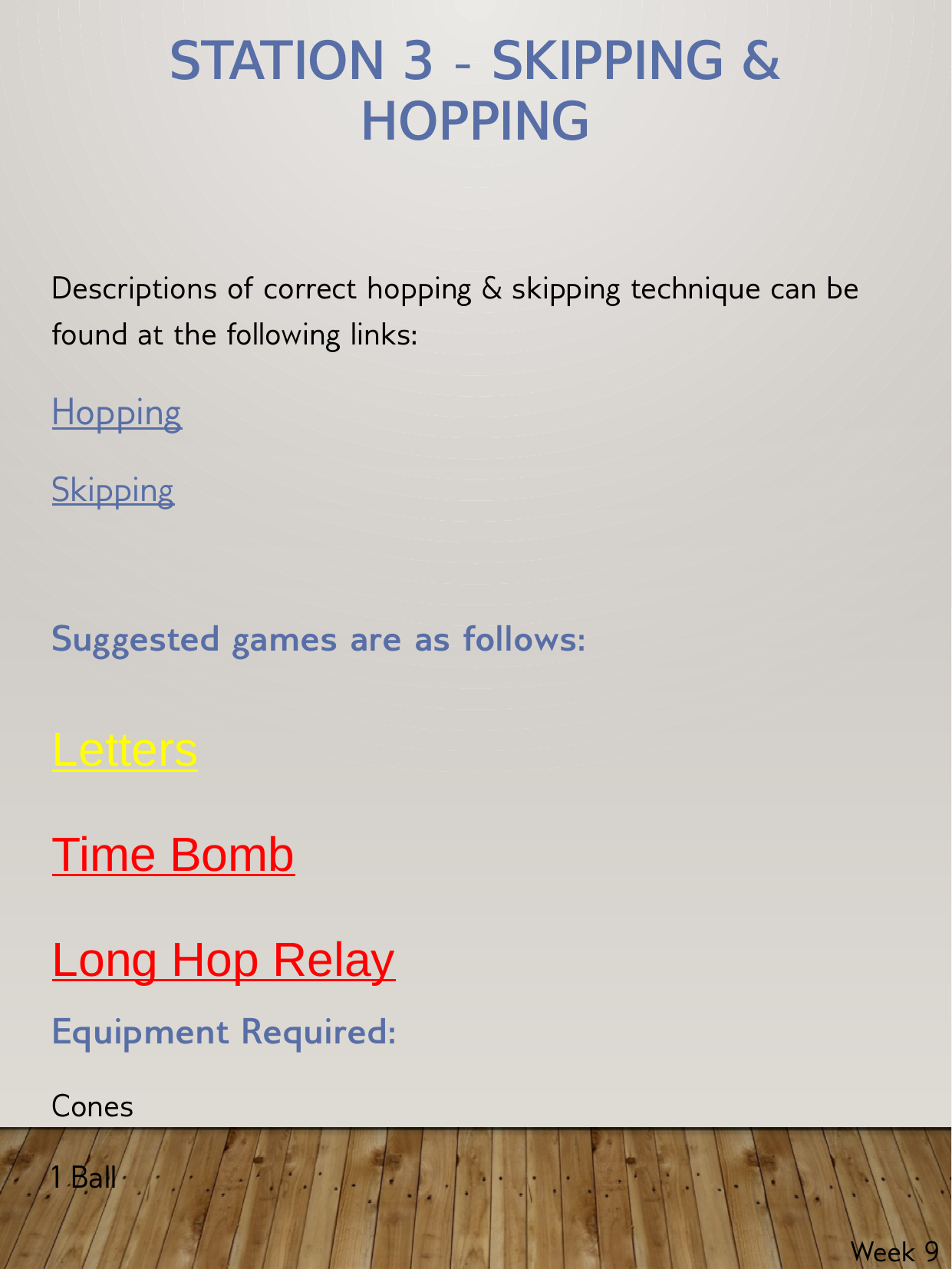

# Station 3 - Skipping & Hopping
Descriptions of correct hopping & skipping technique can be found at the following links:
Hopping
Skipping

Suggested games are as follows:
Letters
Time Bomb
Long Hop Relay
Equipment Required:
Cones
1 Ball
Week 9